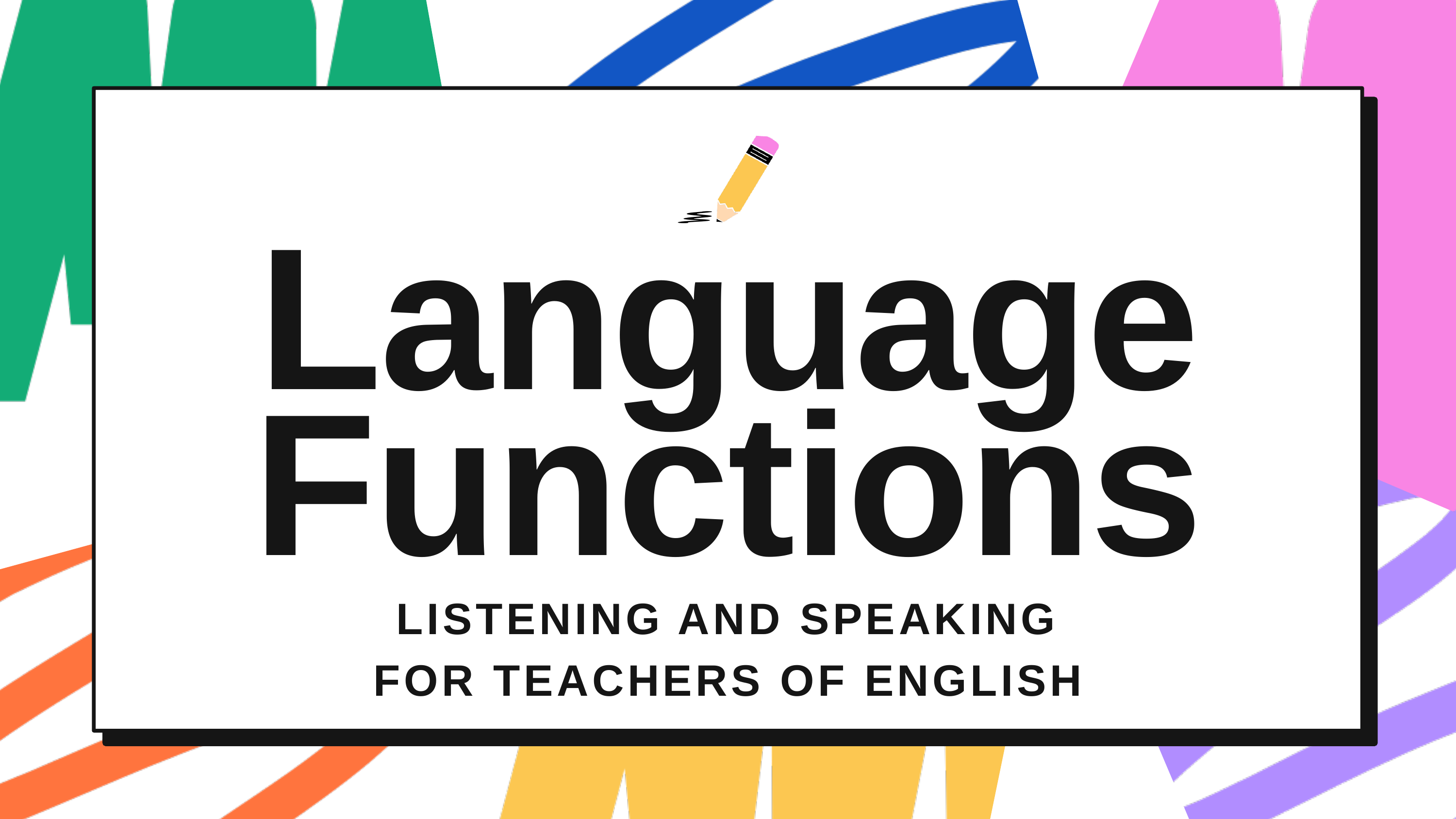

Language Functions

LISTENING AND SPEAKING FOR TEACHERS OF ENGLISH